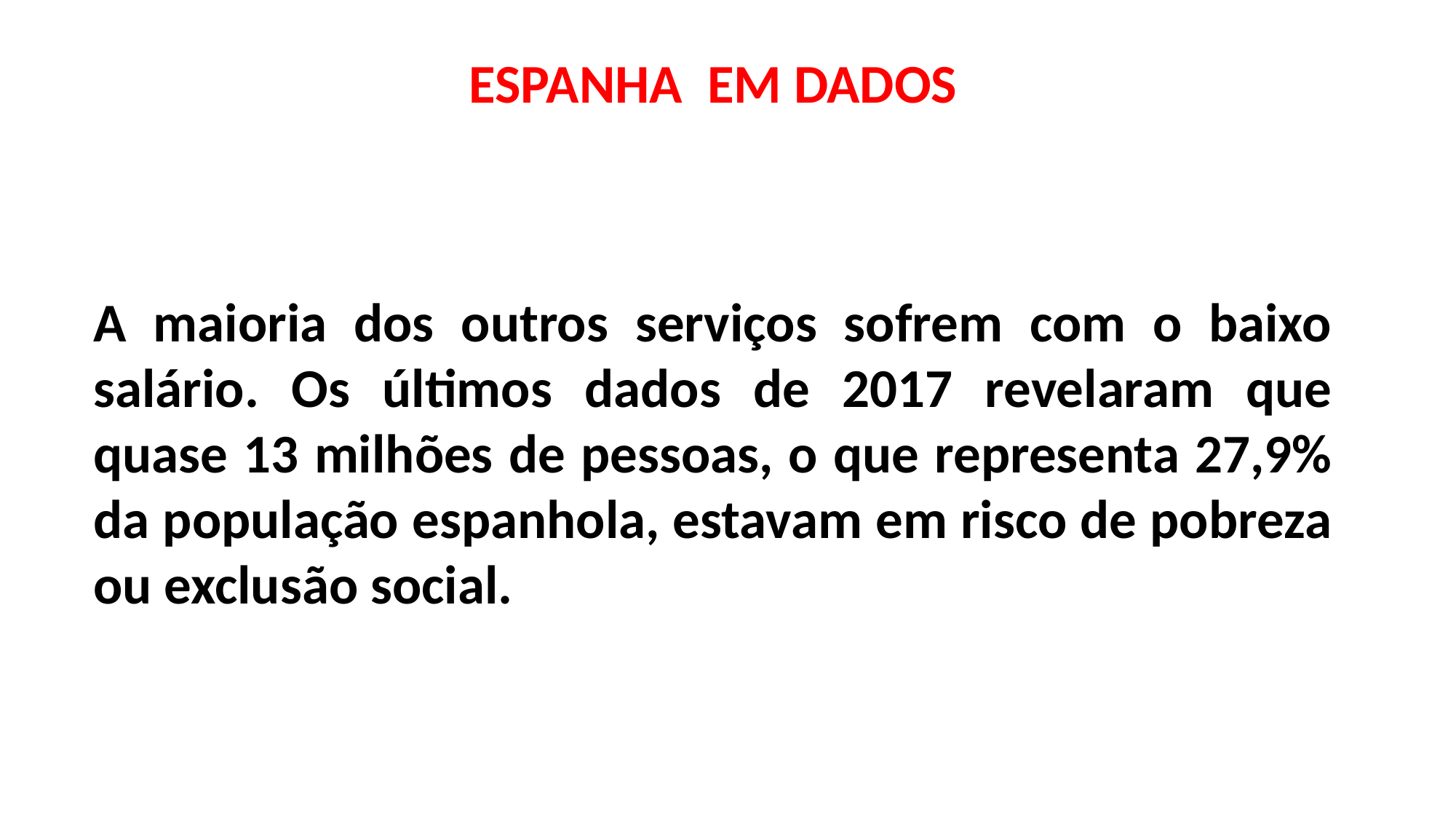

ESPANHA  EM DADOS

A maioria dos outros serviços sofrem com o baixo salário. Os últimos dados de 2017 revelaram que quase 13 milhões de pessoas, o que representa 27,9% da população espanhola, estavam em risco de pobreza ou exclusão social.